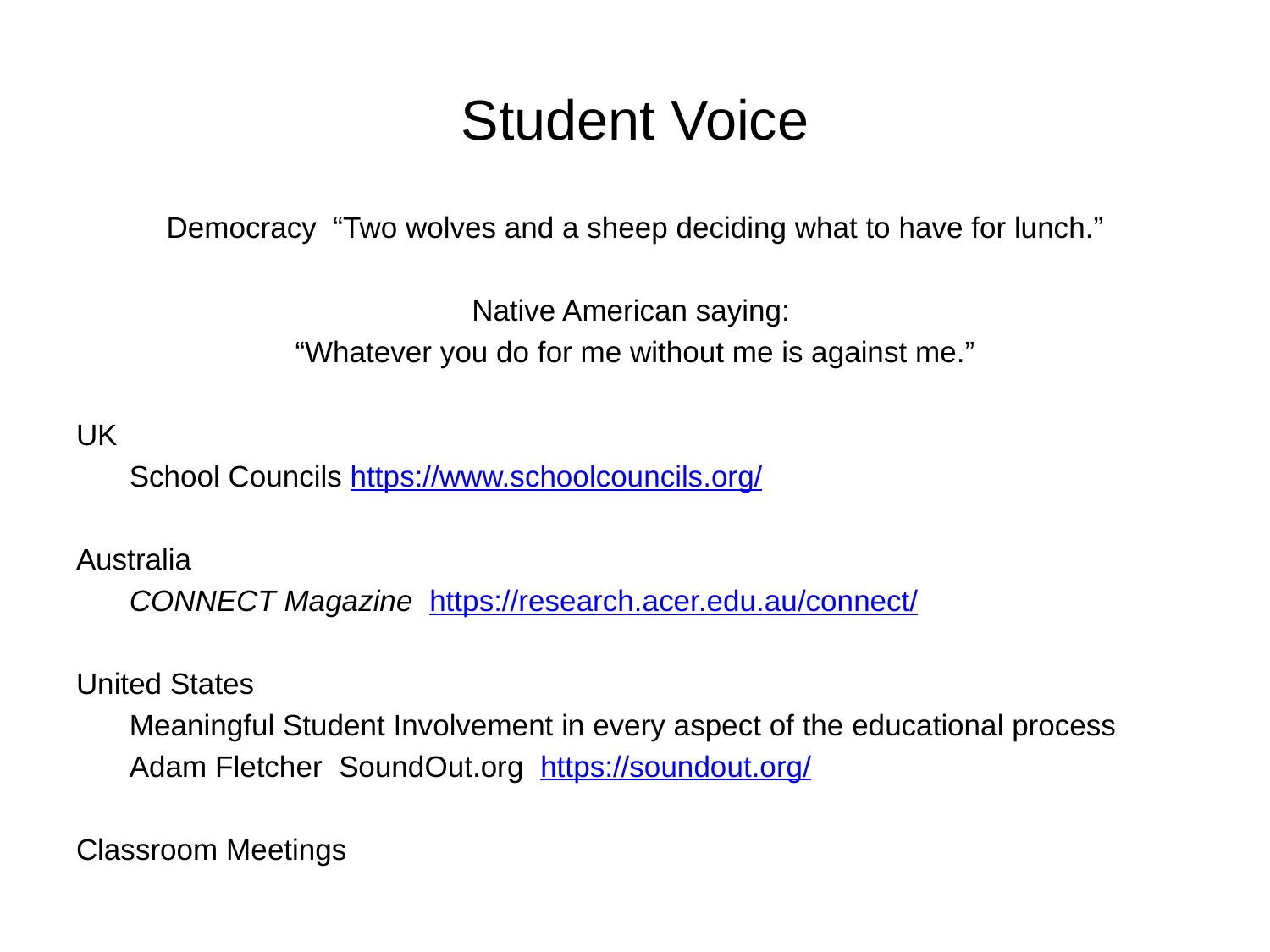

# Student Voice

Democracy  “Two wolves and a sheep deciding what to have for lunch.”

Native American saying:
“Whatever you do for me without me is against me.”

UK
School Councils https://www.schoolcouncils.org/

Australia
CONNECT Magazine  https://research.acer.edu.au/connect/

United States
Meaningful Student Involvement in every aspect of the educational process
Adam Fletcher  SoundOut.org  https://soundout.org/

Classroom Meetings